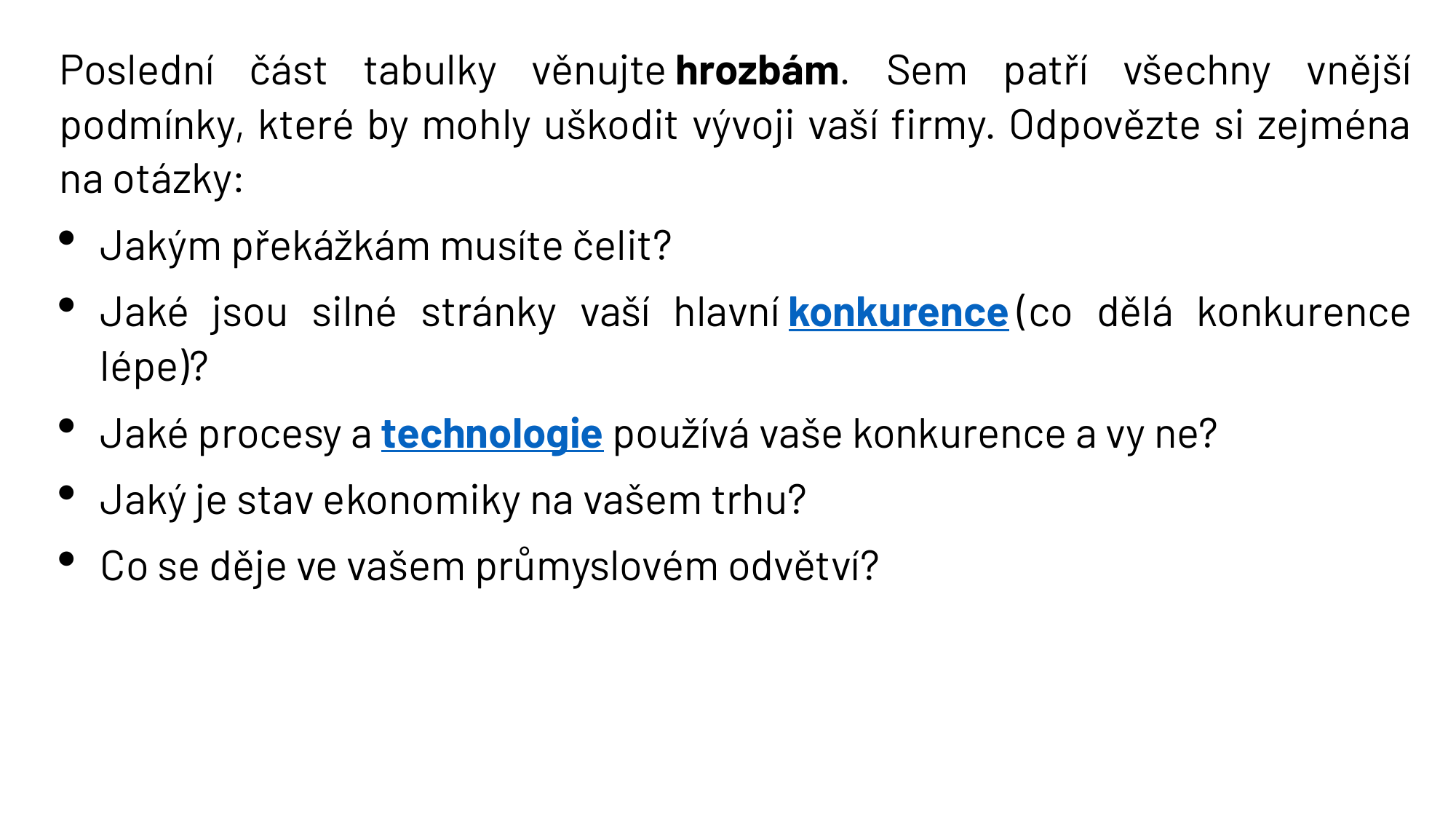

Poslední část tabulky věnujte hrozbám. Sem patří všechny vnější podmínky, které by mohly uškodit vývoji vaší firmy. Odpovězte si zejména na otázky:
Jakým překážkám musíte čelit?
Jaké jsou silné stránky vaší hlavní konkurence (co dělá konkurence lépe)?
Jaké procesy a technologie používá vaše konkurence a vy ne?
Jaký je stav ekonomiky na vašem trhu?
Co se děje ve vašem průmyslovém odvětví?